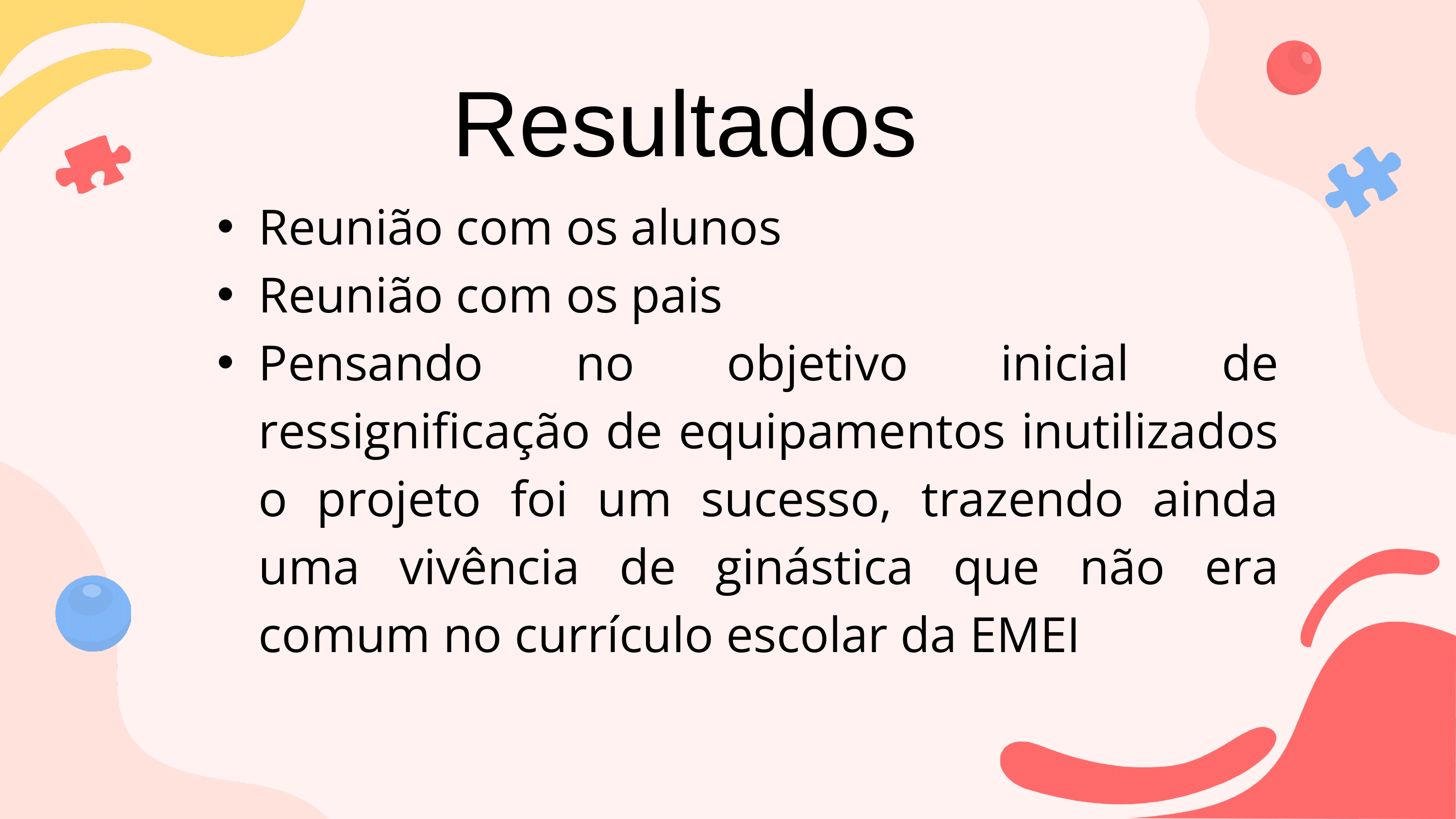

Resultados

Reunião com os alunos
Reunião com os pais
Pensando no objetivo inicial de ressignificação de equipamentos inutilizados o projeto foi um sucesso, trazendo ainda uma vivência de ginástica que não era comum no currículo escolar da EMEI